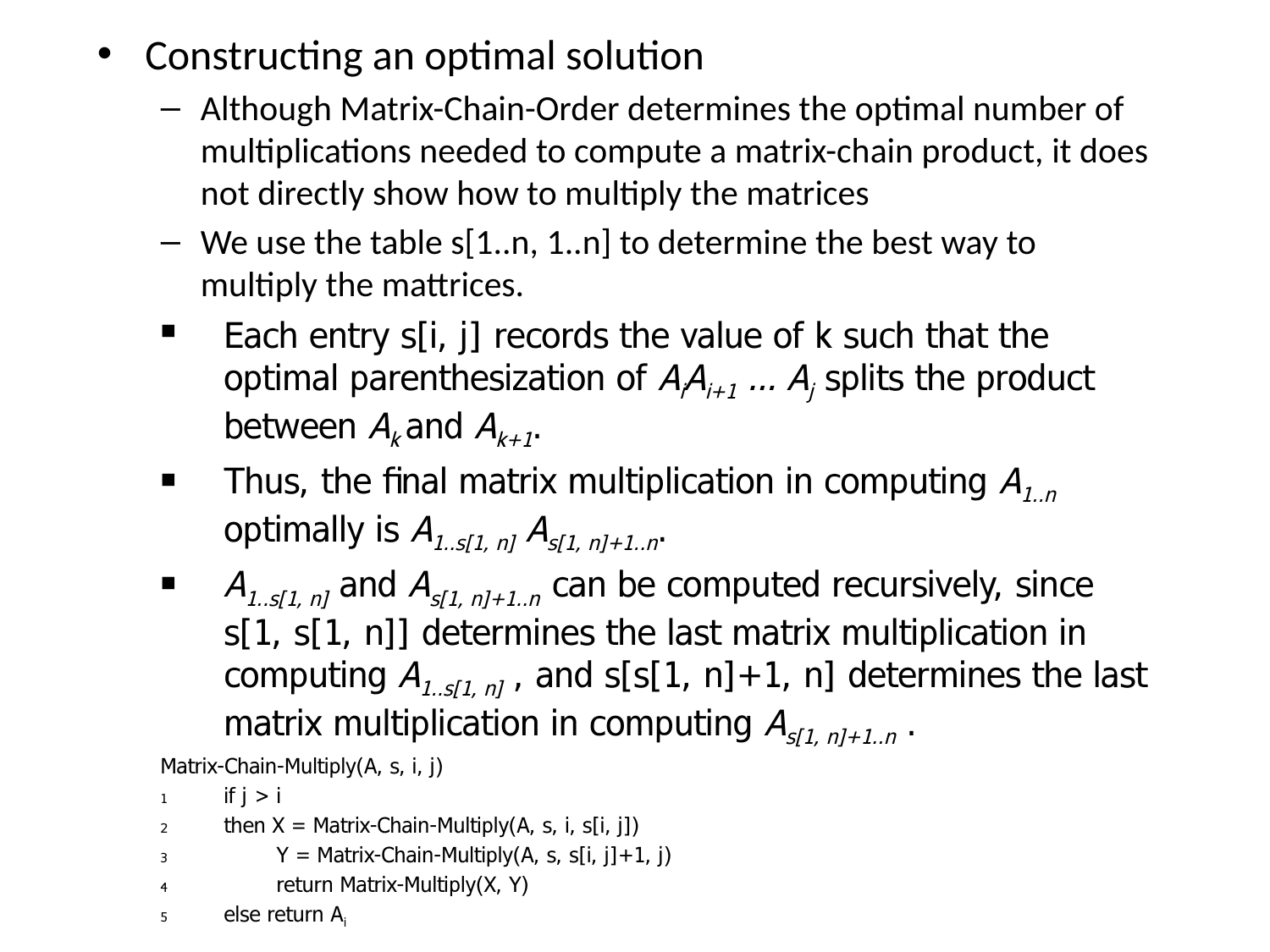

Constructing an optimal solution
Although Matrix-Chain-Order determines the optimal number of multiplications needed to compute a matrix-chain product, it does not directly show how to multiply the matrices
We use the table s[1..n, 1..n] to determine the best way to multiply the mattrices.
Each entry s[i, j] records the value of k such that the optimal parenthesization of AiAi+1 … Aj splits the product between Ak and Ak+1.
Thus, the final matrix multiplication in computing A1..n optimally is A1..s[1, n] As[1, n]+1..n.
A1..s[1, n] and As[1, n]+1..n  can be computed recursively, since s[1, s[1, n]] determines the last matrix multiplication in computing A1..s[1, n] , and s[s[1, n]+1, n] determines the last matrix multiplication in computing As[1, n]+1..n .
Matrix-Chain-Multiply(A, s, i, j)
if j > i
then X = Matrix-Chain-Multiply(A, s, i, s[i, j])
        Y = Matrix-Chain-Multiply(A, s, s[i, j]+1, j)
        return Matrix-Multiply(X, Y)
else return Ai